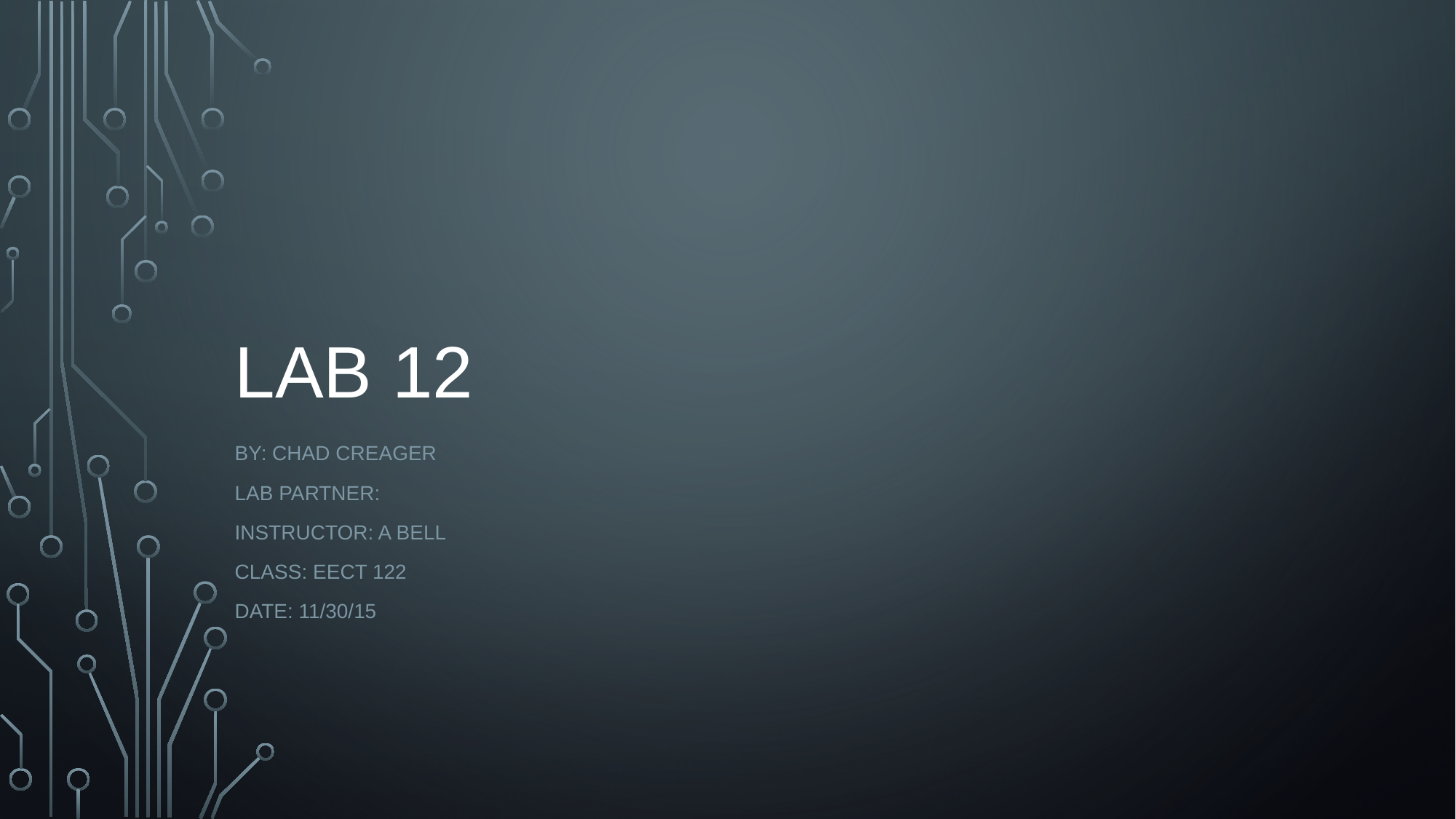

# Lab 12
By: Chad Creager
Lab Partner:
Instructor: A Bell
Class: EECT 122
Date: 11/30/15